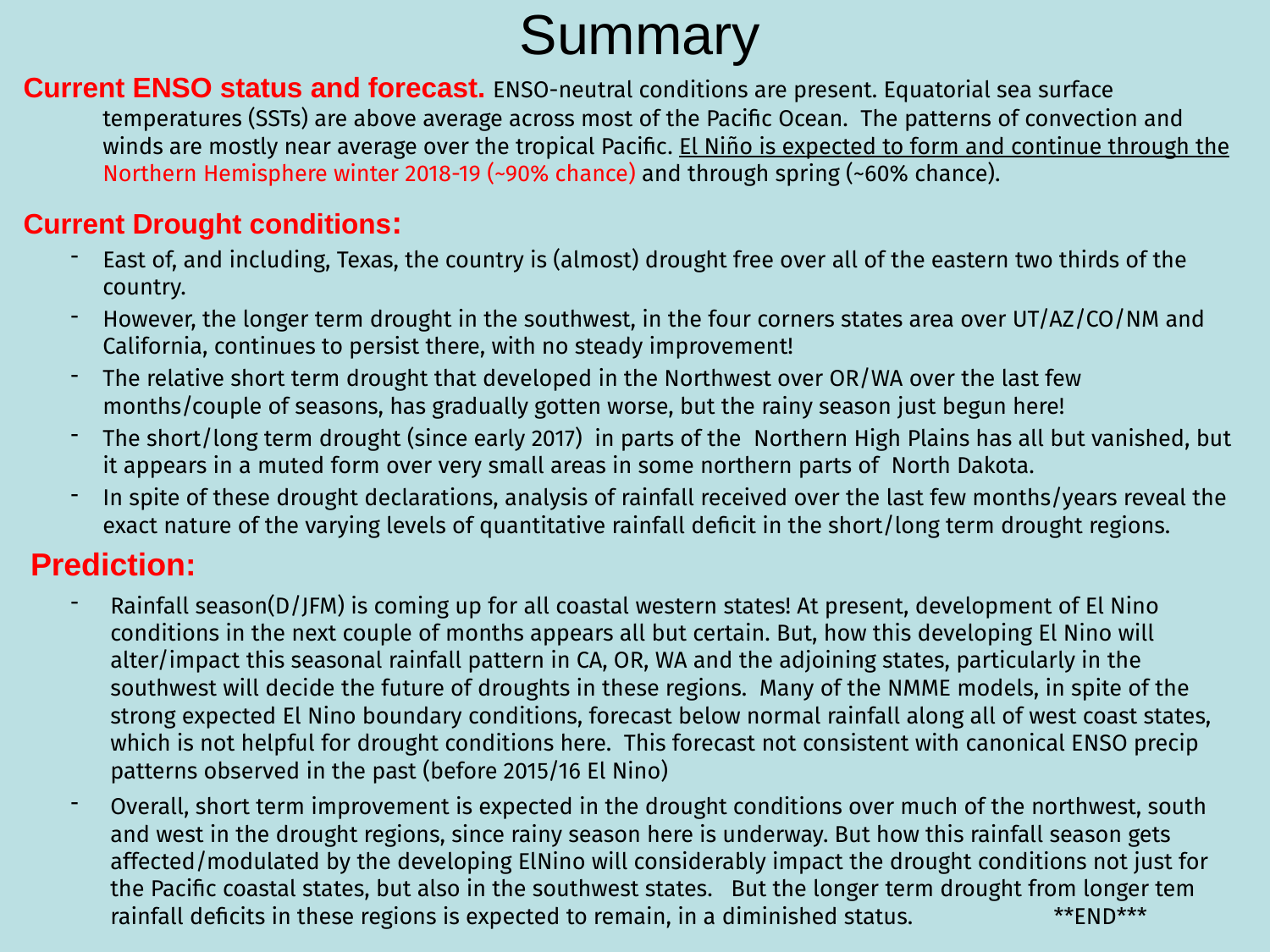

# Summary
Current ENSO status and forecast. ENSO-neutral conditions are present. Equatorial sea surface temperatures (SSTs) are above average across most of the Pacific Ocean.  The patterns of convection and winds are mostly near average over the tropical Pacific. El Niño is expected to form and continue through the Northern Hemisphere winter 2018-19 (~90% chance) and through spring (~60% chance).
Current Drought conditions:
East of, and including, Texas, the country is (almost) drought free over all of the eastern two thirds of the country.
However, the longer term drought in the southwest, in the four corners states area over UT/AZ/CO/NM and California, continues to persist there, with no steady improvement!
The relative short term drought that developed in the Northwest over OR/WA over the last few months/couple of seasons, has gradually gotten worse, but the rainy season just begun here!
The short/long term drought (since early 2017)  in parts of the  Northern High Plains has all but vanished, but it appears in a muted form over very small areas in some northern parts of  North Dakota.
In spite of these drought declarations, analysis of rainfall received over the last few months/years reveal the exact nature of the varying levels of quantitative rainfall deficit in the short/long term drought regions.
Prediction:
Rainfall season(D/JFM) is coming up for all coastal western states! At present, development of El Nino conditions in the next couple of months appears all but certain. But, how this developing El Nino will alter/impact this seasonal rainfall pattern in CA, OR, WA and the adjoining states, particularly in the southwest will decide the future of droughts in these regions.  Many of the NMME models, in spite of the strong expected El Nino boundary conditions, forecast below normal rainfall along all of west coast states, which is not helpful for drought conditions here.  This forecast not consistent with canonical ENSO precip patterns observed in the past (before 2015/16 El Nino)
Overall, short term improvement is expected in the drought conditions over much of the northwest, south and west in the drought regions, since rainy season here is underway. But how this rainfall season gets affected/modulated by the developing ElNino will considerably impact the drought conditions not just for the Pacific coastal states, but also in the southwest states.   But the longer term drought from longer tem rainfall deficits in these regions is expected to remain, in a diminished status.                       **END***